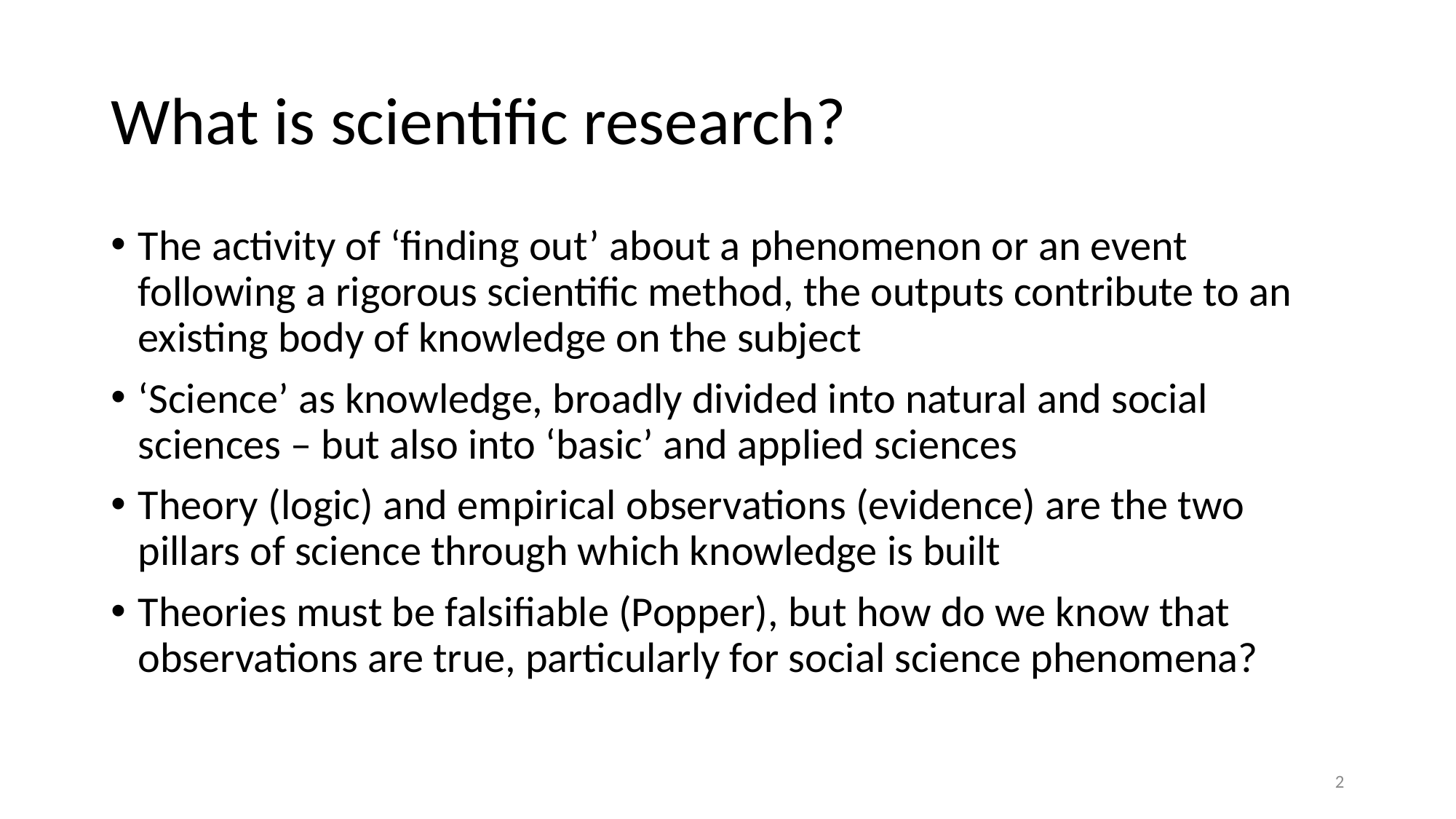

# What is scientific research?
The activity of ‘finding out’ about a phenomenon or an event following a rigorous scientific method, the outputs contribute to an existing body of knowledge on the subject
‘Science’ as knowledge, broadly divided into natural and social sciences – but also into ‘basic’ and applied sciences
Theory (logic) and empirical observations (evidence) are the two pillars of science through which knowledge is built
Theories must be falsifiable (Popper), but how do we know that observations are true, particularly for social science phenomena?

2